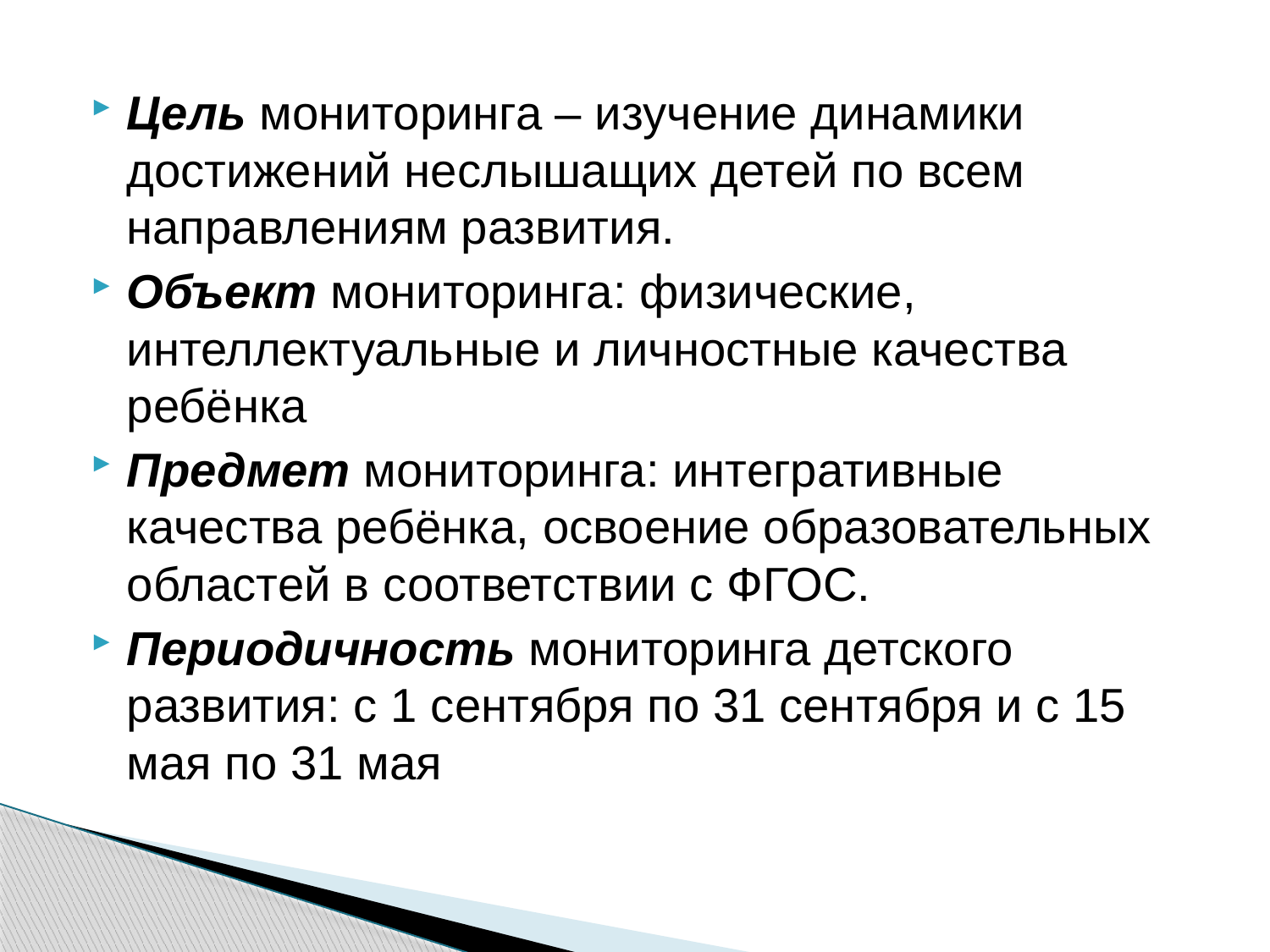

Цель мониторинга – изучение динамики достижений неслышащих детей по всем направлениям развития.
Объект мониторинга: физические, интеллектуальные и личностные качества ребёнка
Предмет мониторинга: интегративные качества ребёнка, освоение образовательных областей в соответствии с ФГОС.
Периодичность мониторинга детского развития: с 1 сентября по 31 сентября и с 15 мая по 31 мая